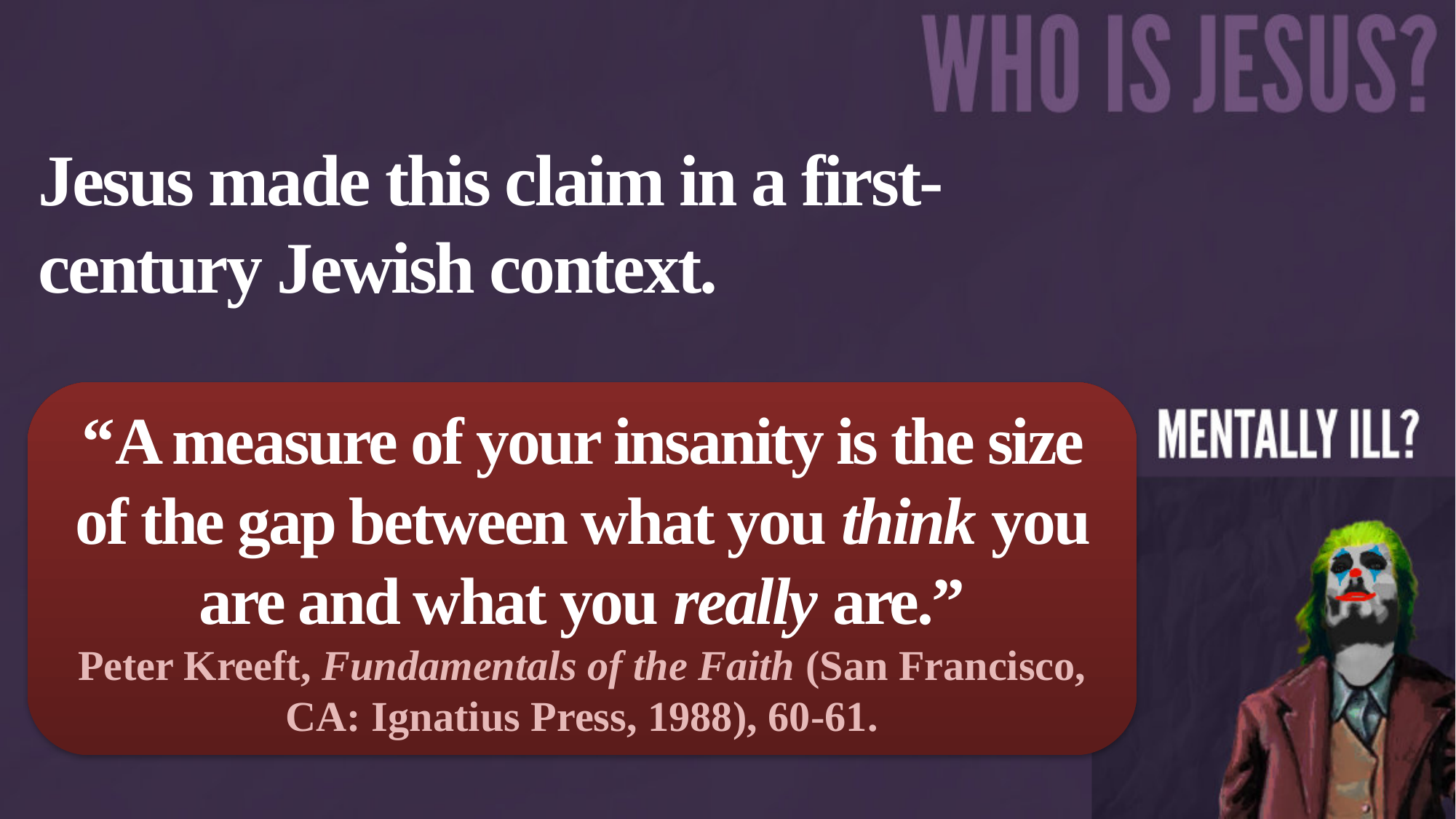

Jesus made this claim in a first-century Jewish context.
“A measure of your insanity is the size of the gap between what you think you are and what you really are.”
Peter Kreeft, Fundamentals of the Faith (San Francisco, CA: Ignatius Press, 1988), 60-61.